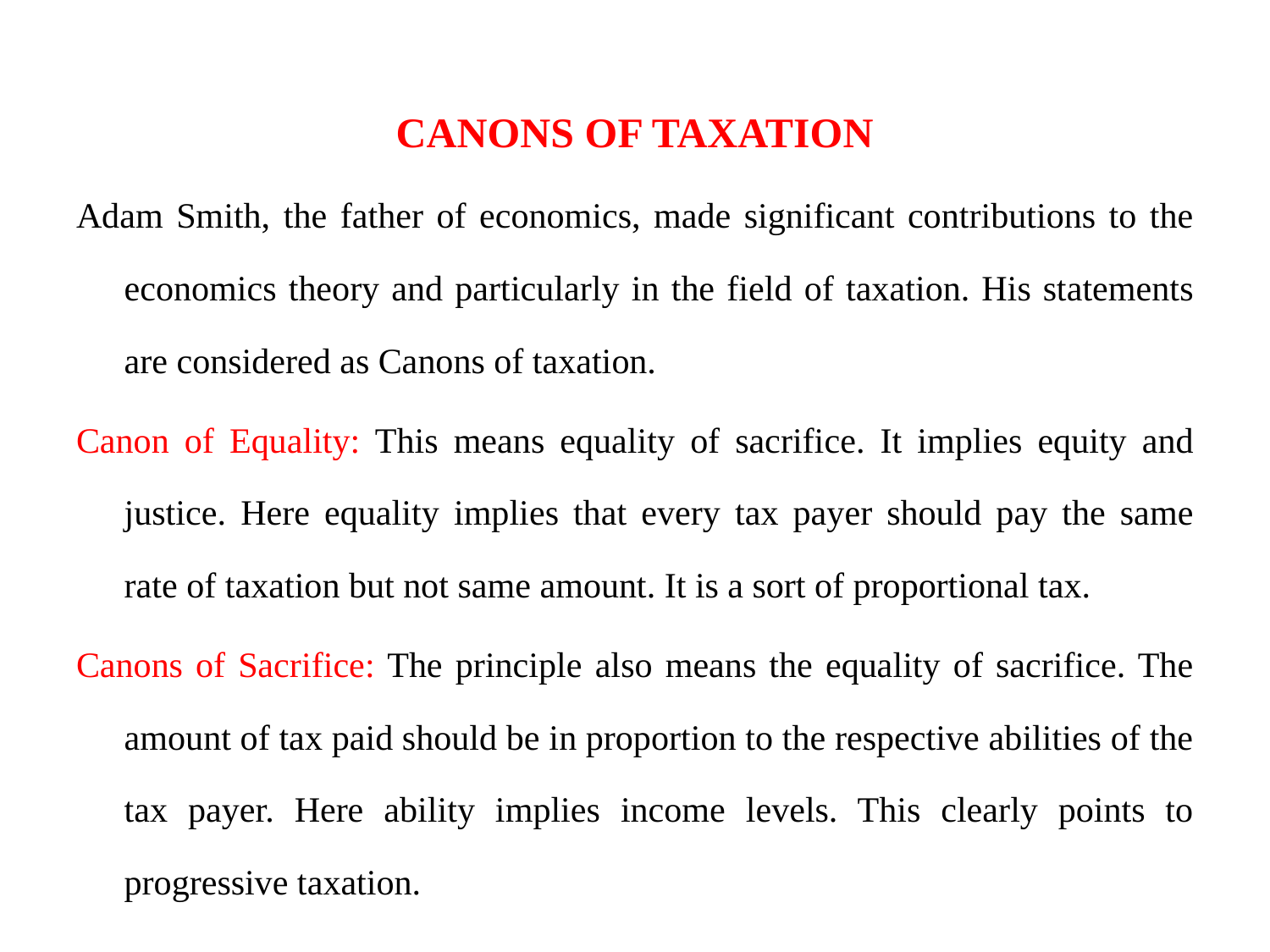

CANONS OF TAXATION
Adam Smith, the father of economics, made significant contributions to the economics theory and particularly in the field of taxation. His statements are considered as Canons of taxation.
Canon of Equality: This means equality of sacrifice. It implies equity and justice. Here equality implies that every tax payer should pay the same rate of taxation but not same amount. It is a sort of proportional tax.
Canons of Sacrifice: The principle also means the equality of sacrifice. The amount of tax paid should be in proportion to the respective abilities of the tax payer. Here ability implies income levels. This clearly points to progressive taxation.